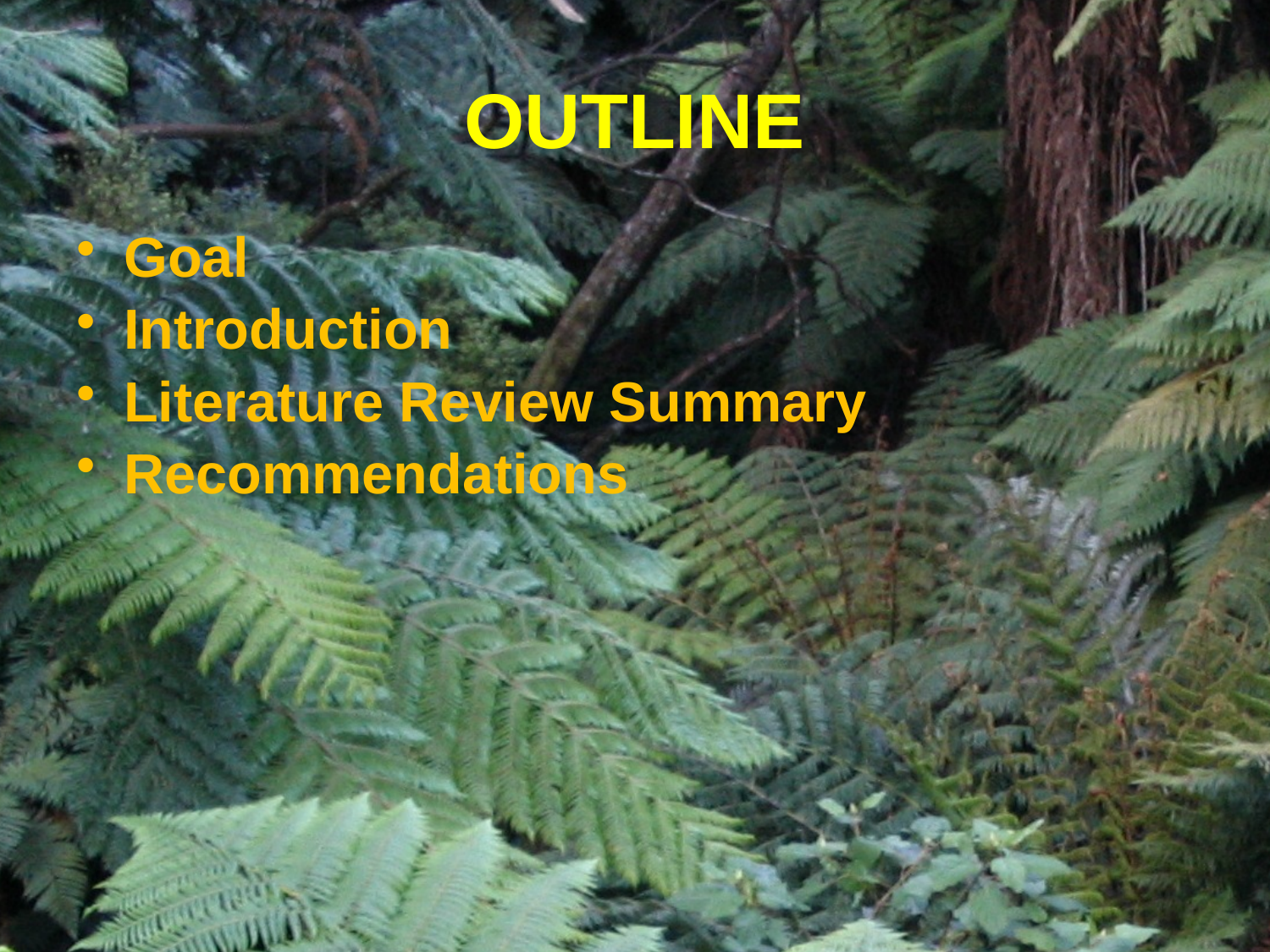

# OUTLINE
Goal
Introduction
Literature Review Summary
Recommendations